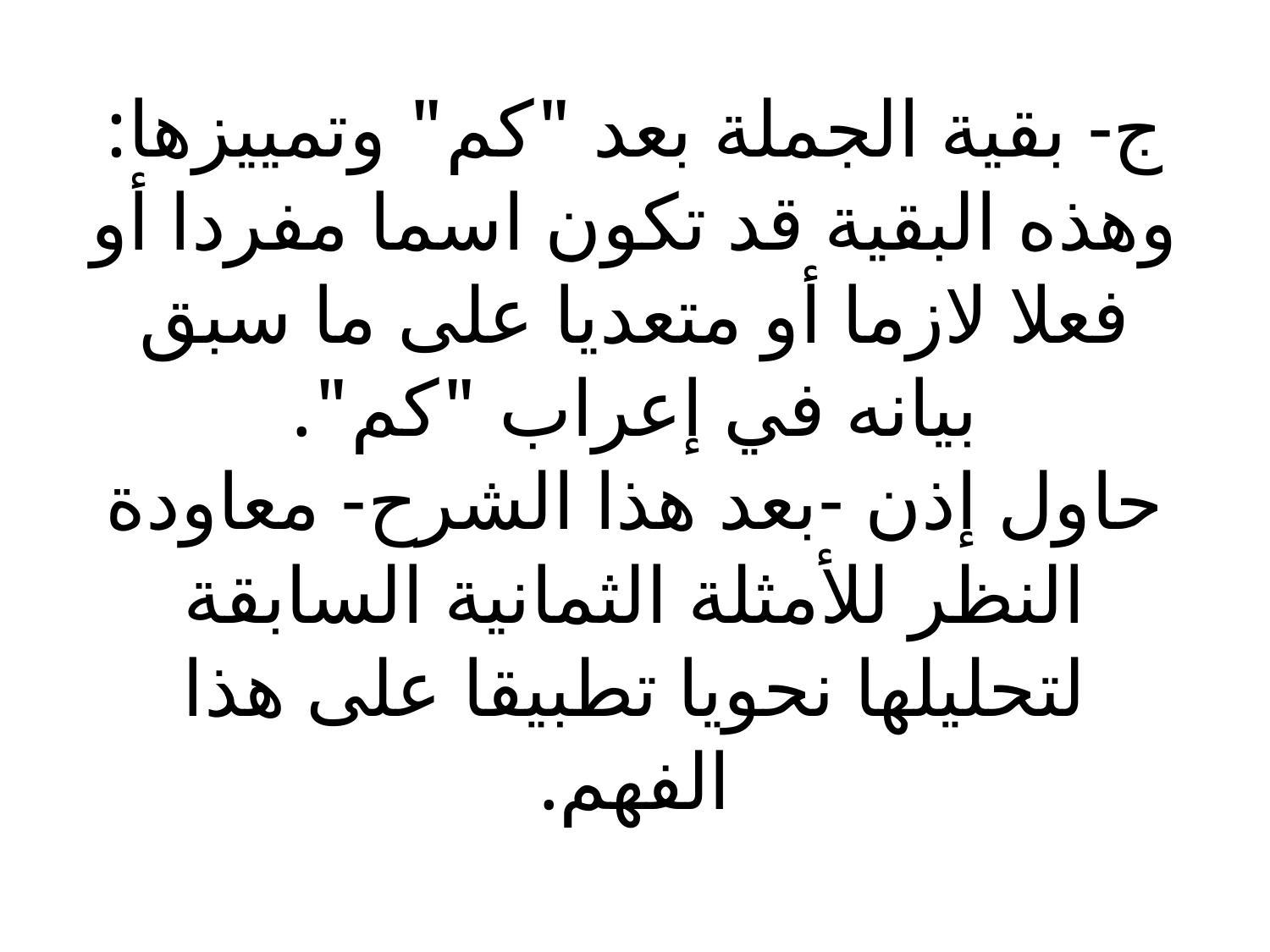

# ج- بقية الجملة بعد "كم" وتمييزها: وهذه البقية قد تكون اسما مفردا أو فعلا لازما أو متعديا على ما سبق بيانه في إعراب "كم". حاول إذن -بعد هذا الشرح- معاودة النظر للأمثلة الثمانية السابقة لتحليلها نحويا تطبيقا على هذا الفهم.